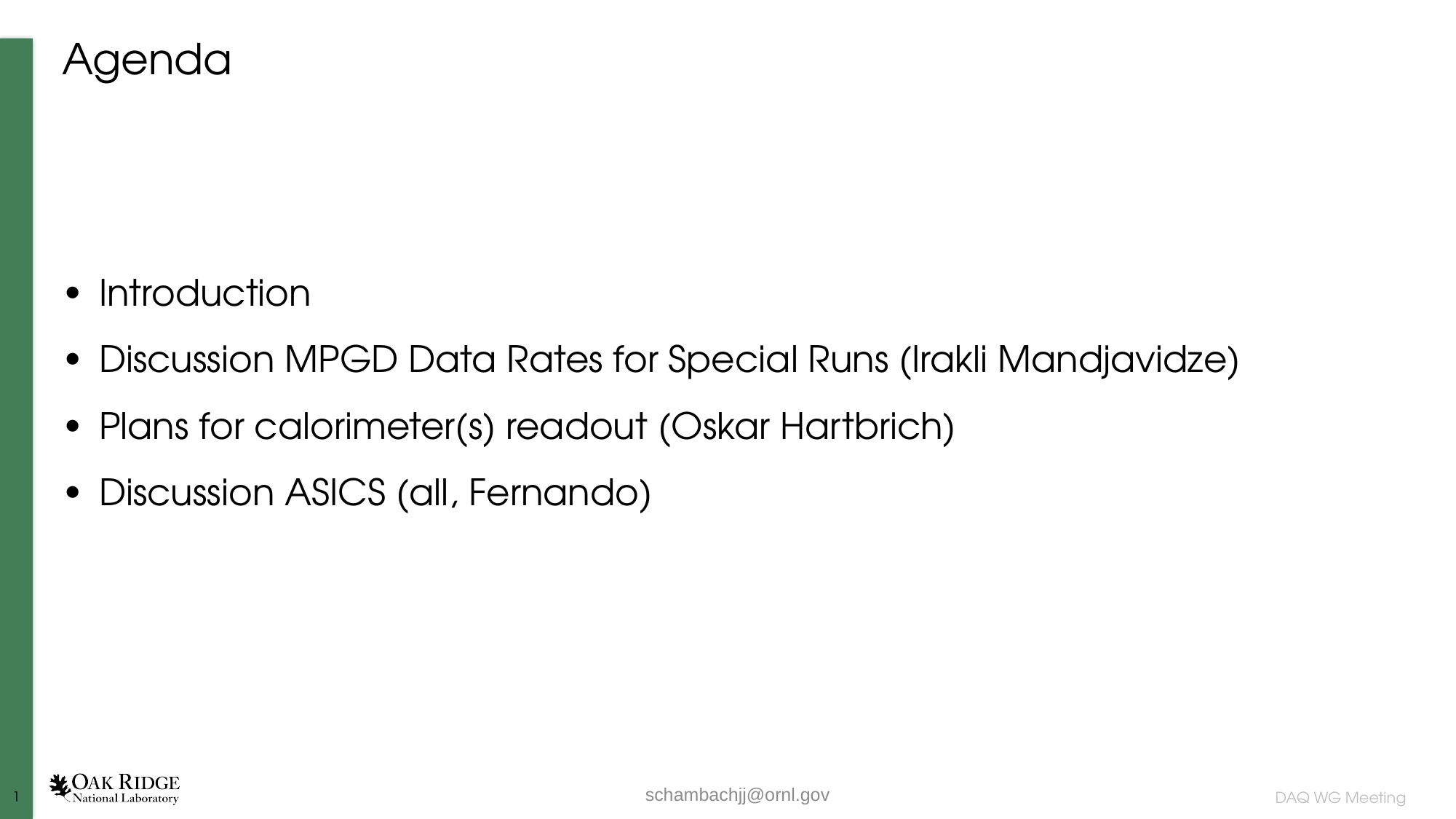

# Agenda
Introduction
Discussion MPGD Data Rates for Special Runs (Irakli Mandjavidze)
Plans for calorimeter(s) readout (Oskar Hartbrich)
Discussion ASICS (all, Fernando)
schambachjj@ornl.gov